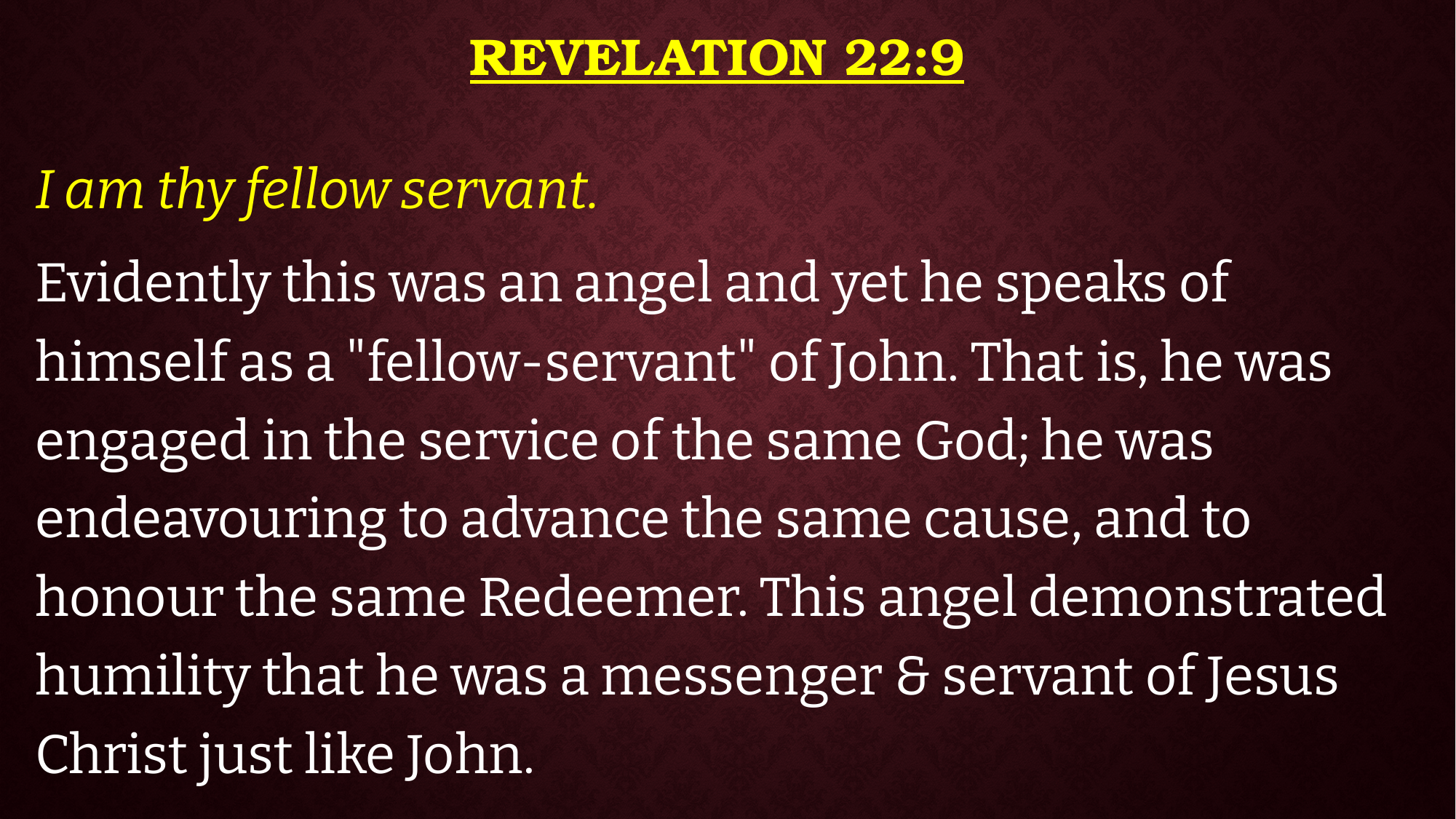

# Revelation 22:9
I am thy fellow servant.
Evidently this was an angel and yet he speaks of himself as a "fellow-servant" of John. That is, he was engaged in the service of the same God; he was endeavouring to advance the same cause, and to honour the same Redeemer. This angel demonstrated humility that he was a messenger & servant of Jesus Christ just like John.